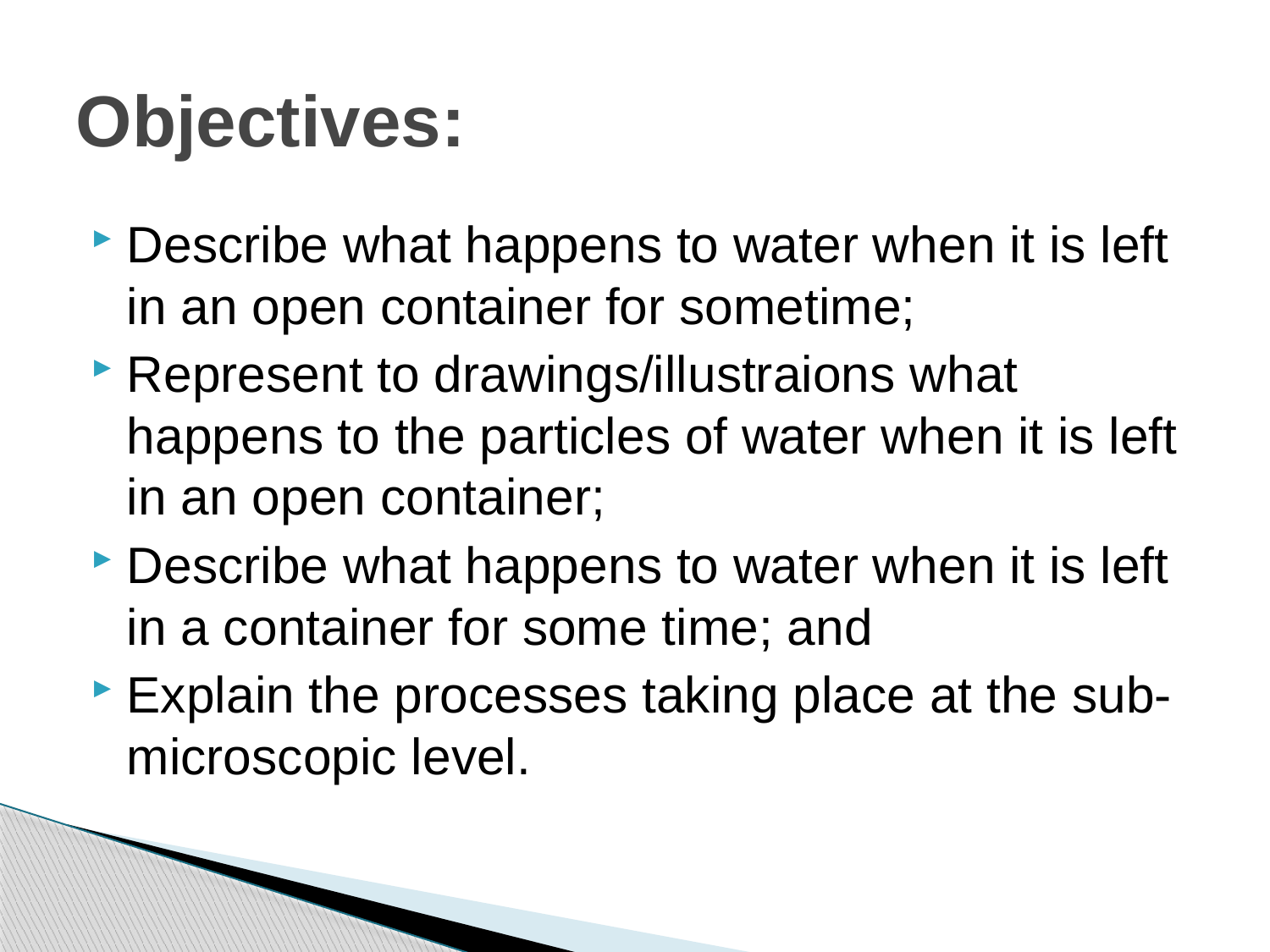

# Objectives:
Describe what happens to water when it is left in an open container for sometime;
Represent to drawings/illustraions what happens to the particles of water when it is left in an open container;
Describe what happens to water when it is left in a container for some time; and
Explain the processes taking place at the sub-microscopic level.